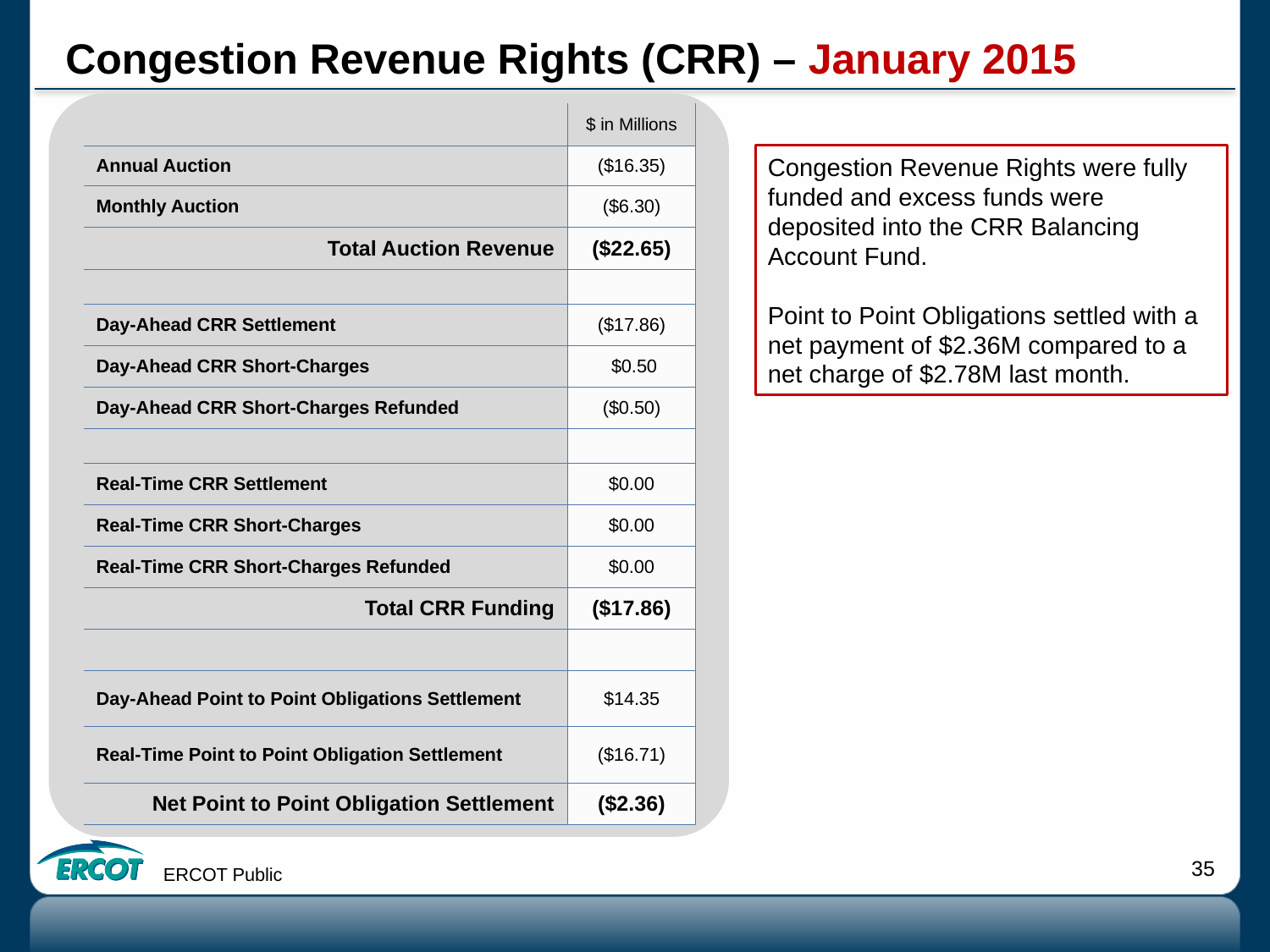

# Congestion Revenue Rights (CRR) – January 2015

|  | $ in Millions |
| --- | --- |
| Annual Auction | ($16.35) |
| Monthly Auction | ($6.30) |
| Total Auction Revenue | ($22.65) |
|  |  |
| Day-Ahead CRR Settlement | ($17.86) |
| Day-Ahead CRR Short-Charges | $0.50 |
| Day-Ahead CRR Short-Charges Refunded | ($0.50) |
|  |  |
| Real-Time CRR Settlement | $0.00 |
| Real-Time CRR Short-Charges | $0.00 |
| Real-Time CRR Short-Charges Refunded | $0.00 |
| Total CRR Funding | ($17.86) |
|  |  |
| Day-Ahead Point to Point Obligations Settlement | $14.35 |
| Real-Time Point to Point Obligation Settlement | ($16.71) |
| Net Point to Point Obligation Settlement | ($2.36) |
Congestion Revenue Rights were fully funded and excess funds were deposited into the CRR Balancing Account Fund.

Point to Point Obligations settled with a net payment of $2.36M compared to a net charge of $2.78M last month.